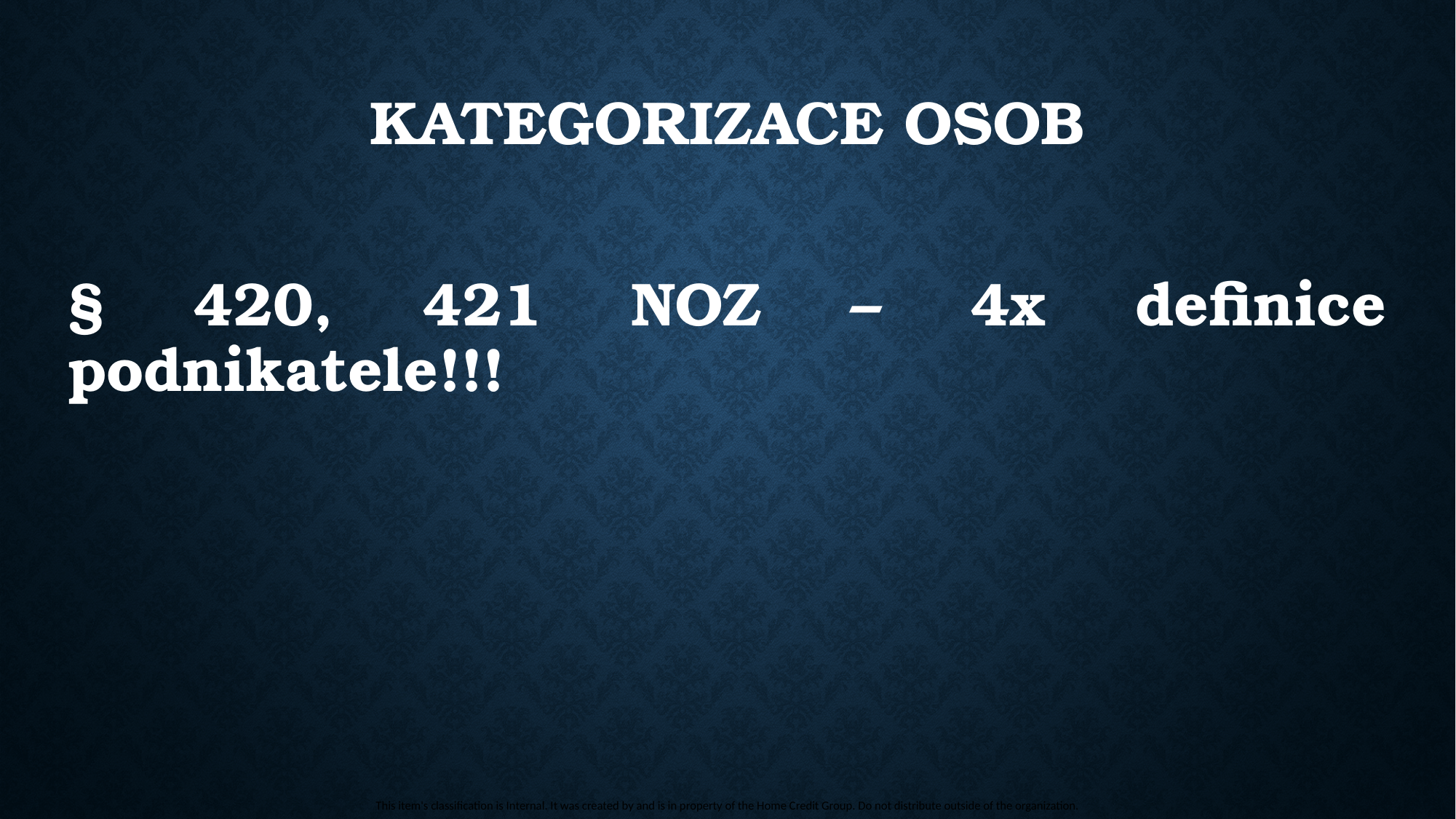

# Kategorizace osob
§ 420, 421 NOZ – 4x definice podnikatele!!!